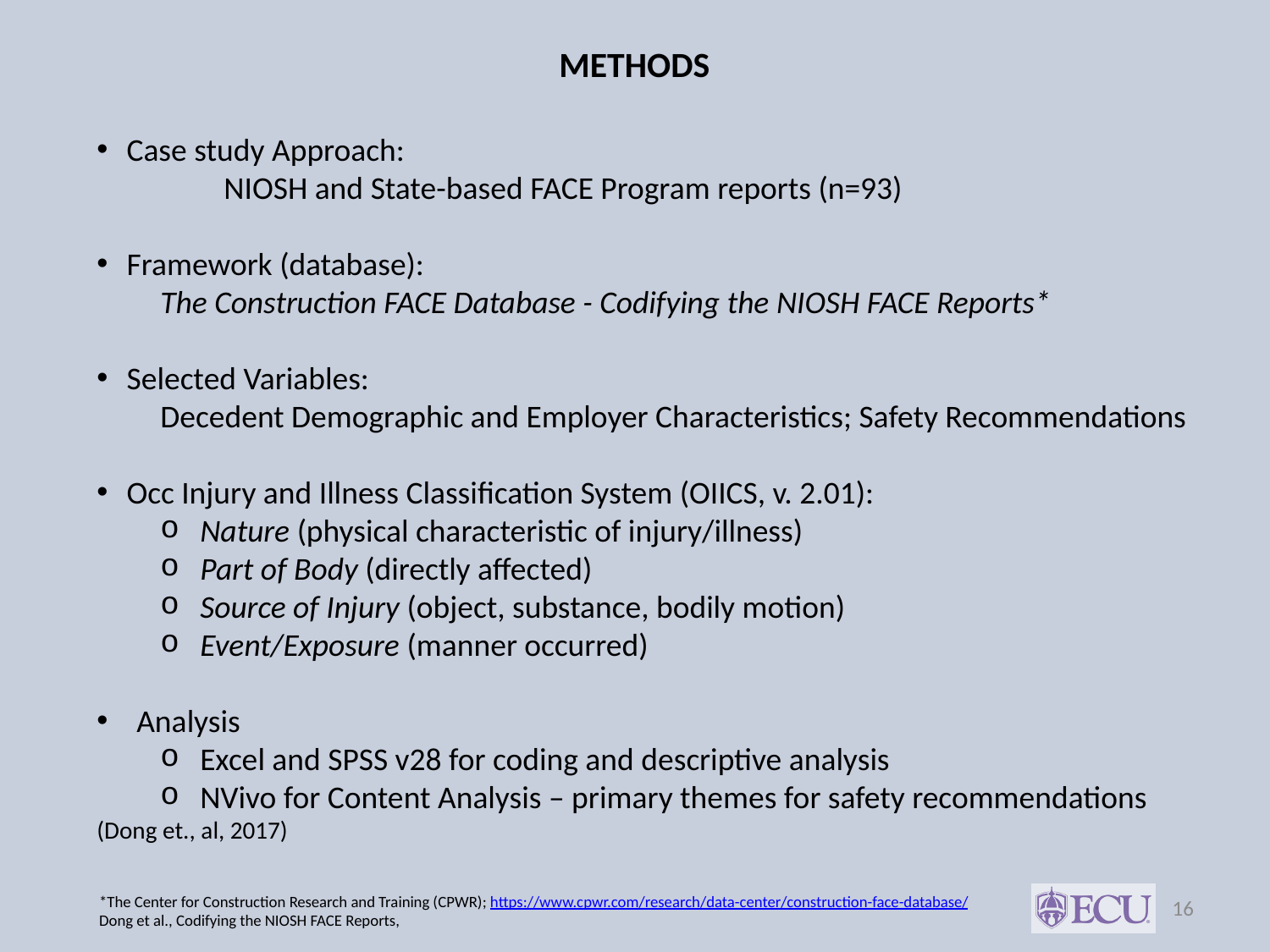

METHODS

Case study Approach:
	NIOSH and State-based FACE Program reports (n=93)

Framework (database):
The Construction FACE Database - Codifying the NIOSH FACE Reports*

Selected Variables:
Decedent Demographic and Employer Characteristics; Safety Recommendations

Occ Injury and Illness Classification System (OIICS, v. 2.01):
Nature (physical characteristic of injury/illness)
Part of Body (directly affected)
Source of Injury (object, substance, bodily motion)
Event/Exposure (manner occurred)

Analysis
Excel and SPSS v28 for coding and descriptive analysis
NVivo for Content Analysis – primary themes for safety recommendations
(Dong et., al, 2017)

16
*The Center for Construction Research and Training (CPWR); https://www.cpwr.com/research/data-center/construction-face-database/
Dong et al., Codifying the NIOSH FACE Reports,